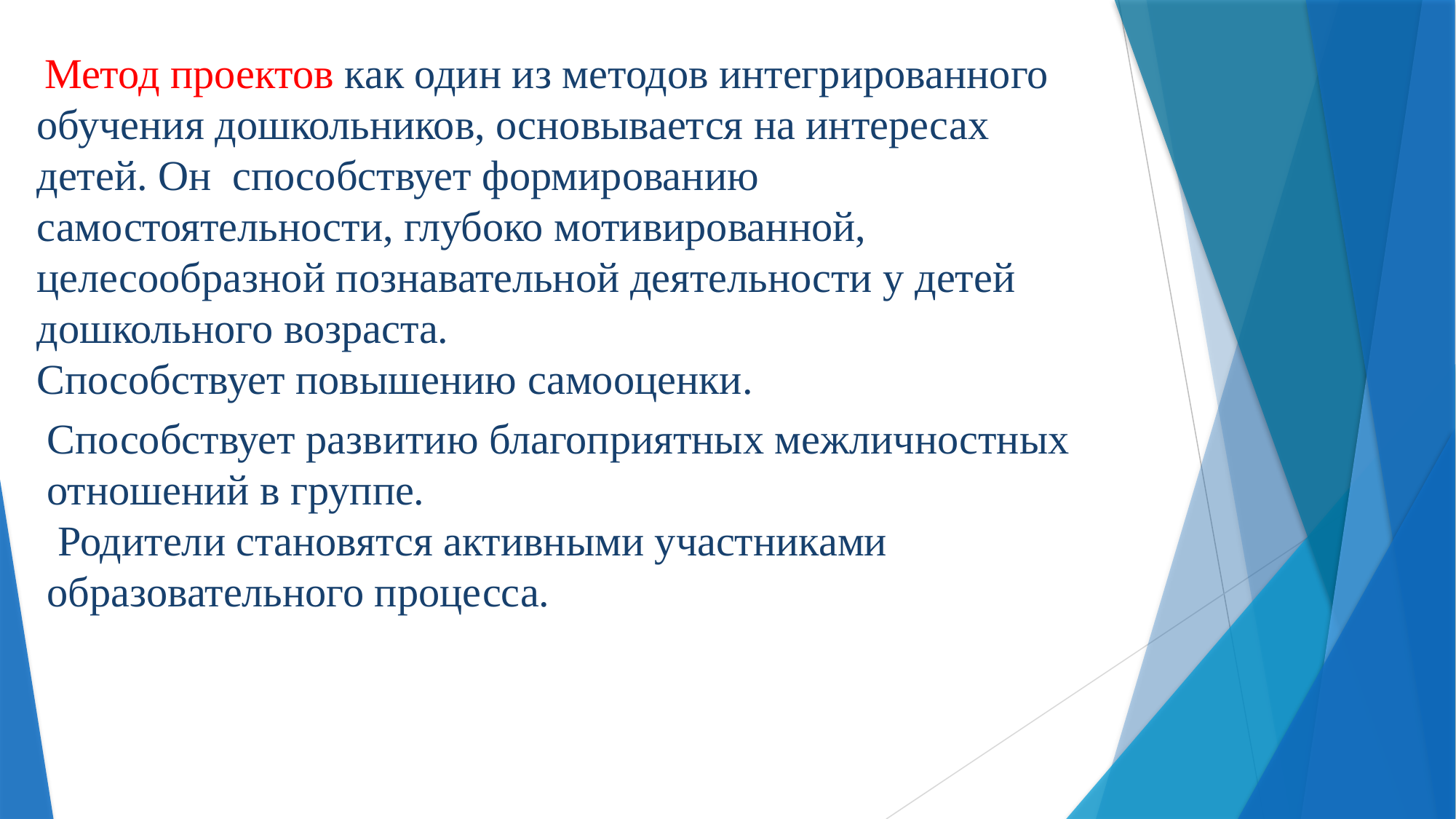

Метод проектов как один из методов интегрированного обучения дошкольников, основывается на интересах детей. Он  способствует формированию
самостоятельности, глубоко мотивированной, целесообразной познавательной деятельности у детей дошкольного возраста.
Способствует повышению самооценки.

Способствует развитию благоприятных межличностных отношений в группе.
 Родители становятся активными участниками образовательного процесса.